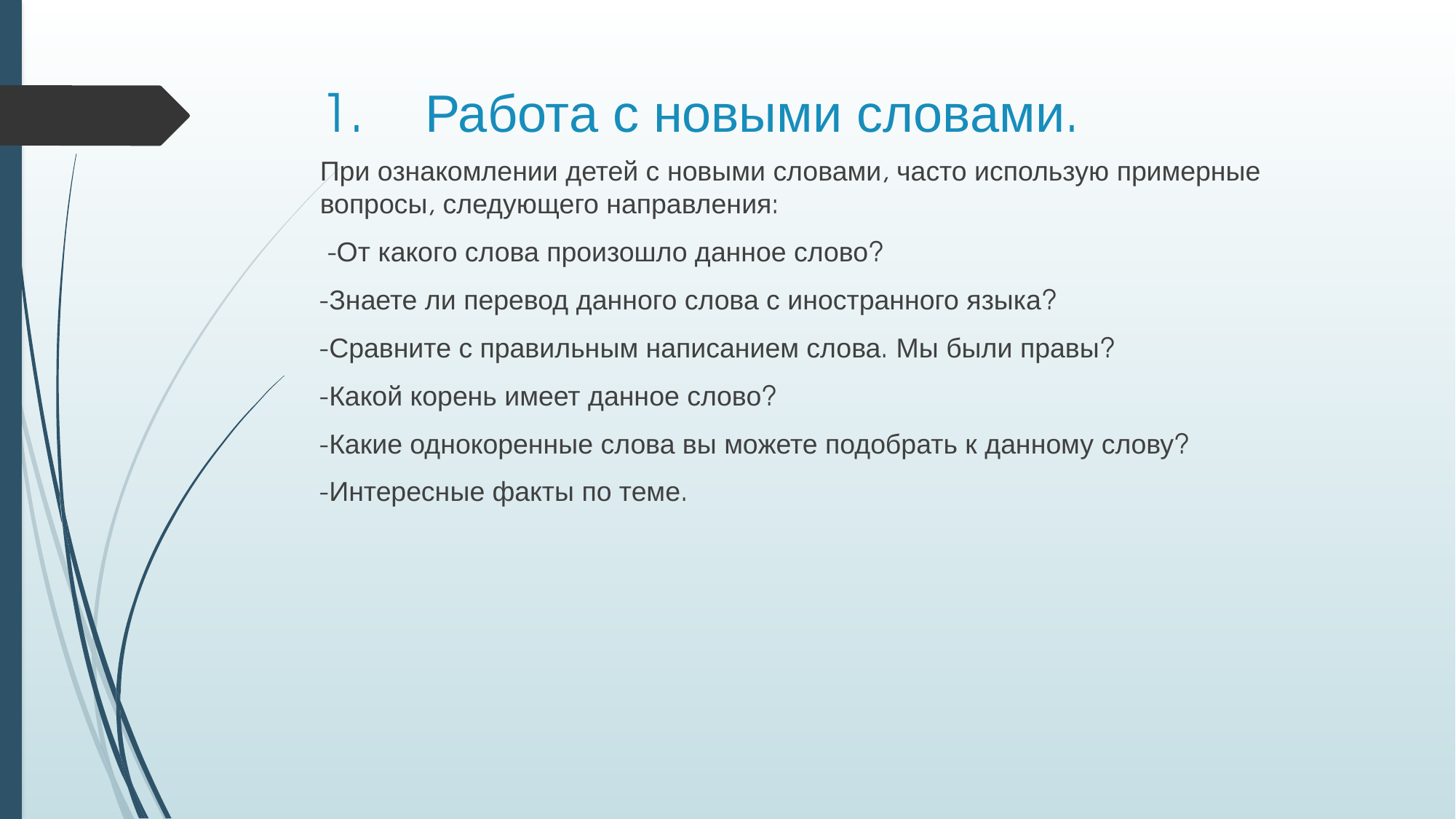

# 1.	Работа с новыми словами.
При ознакомлении детей с новыми словами, часто использую примерные вопросы, следующего направления:
 -От какого слова произошло данное слово?
-Знаете ли перевод данного слова с иностранного языка?
-Сравните с правильным написанием слова. Мы были правы?
-Какой корень имеет данное слово?
-Какие однокоренные слова вы можете подобрать к данному слову?
-Интересные факты по теме.